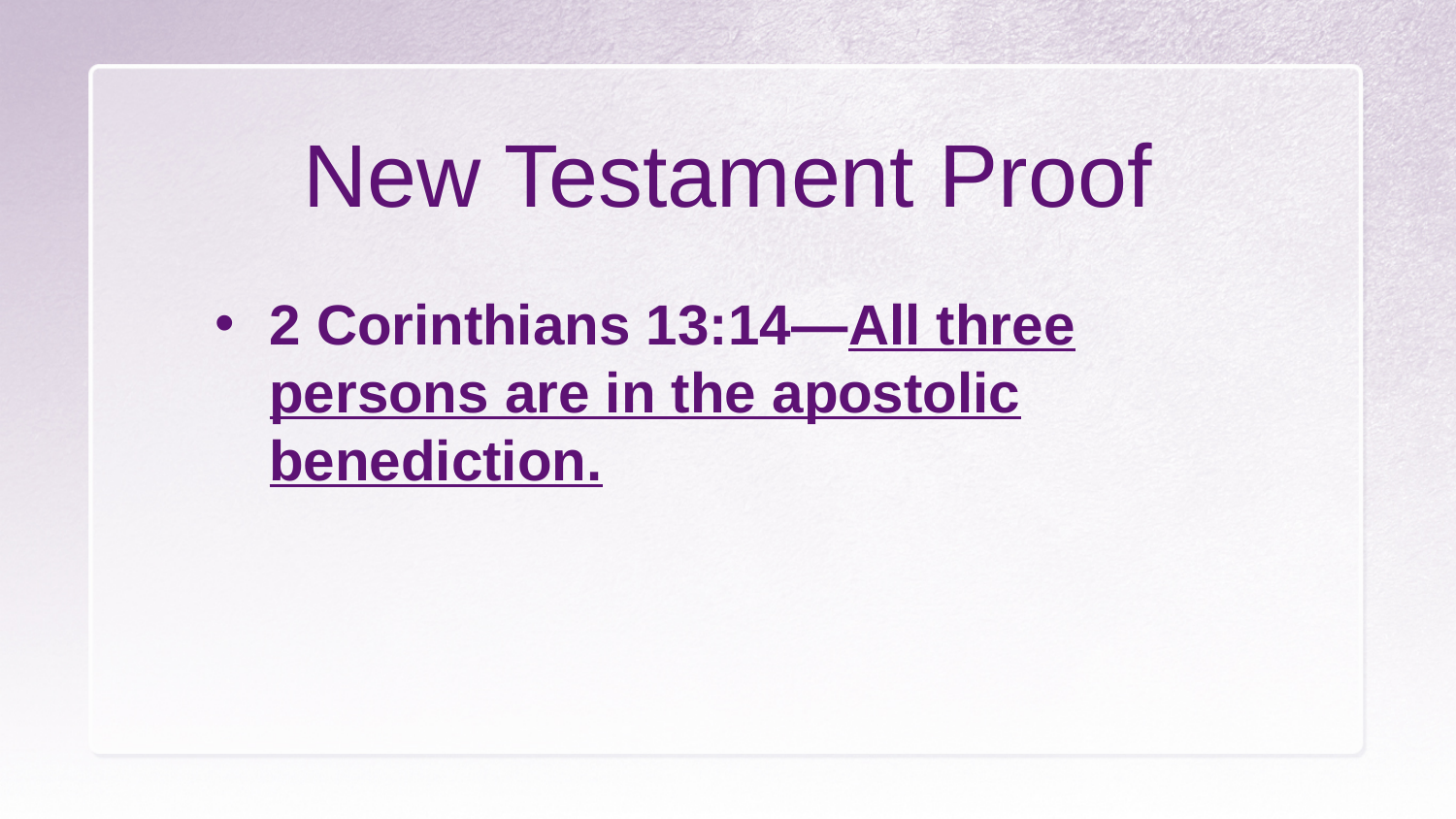

# New Testament Proof
2 Corinthians 13:14—All three persons are in the apostolic benediction.